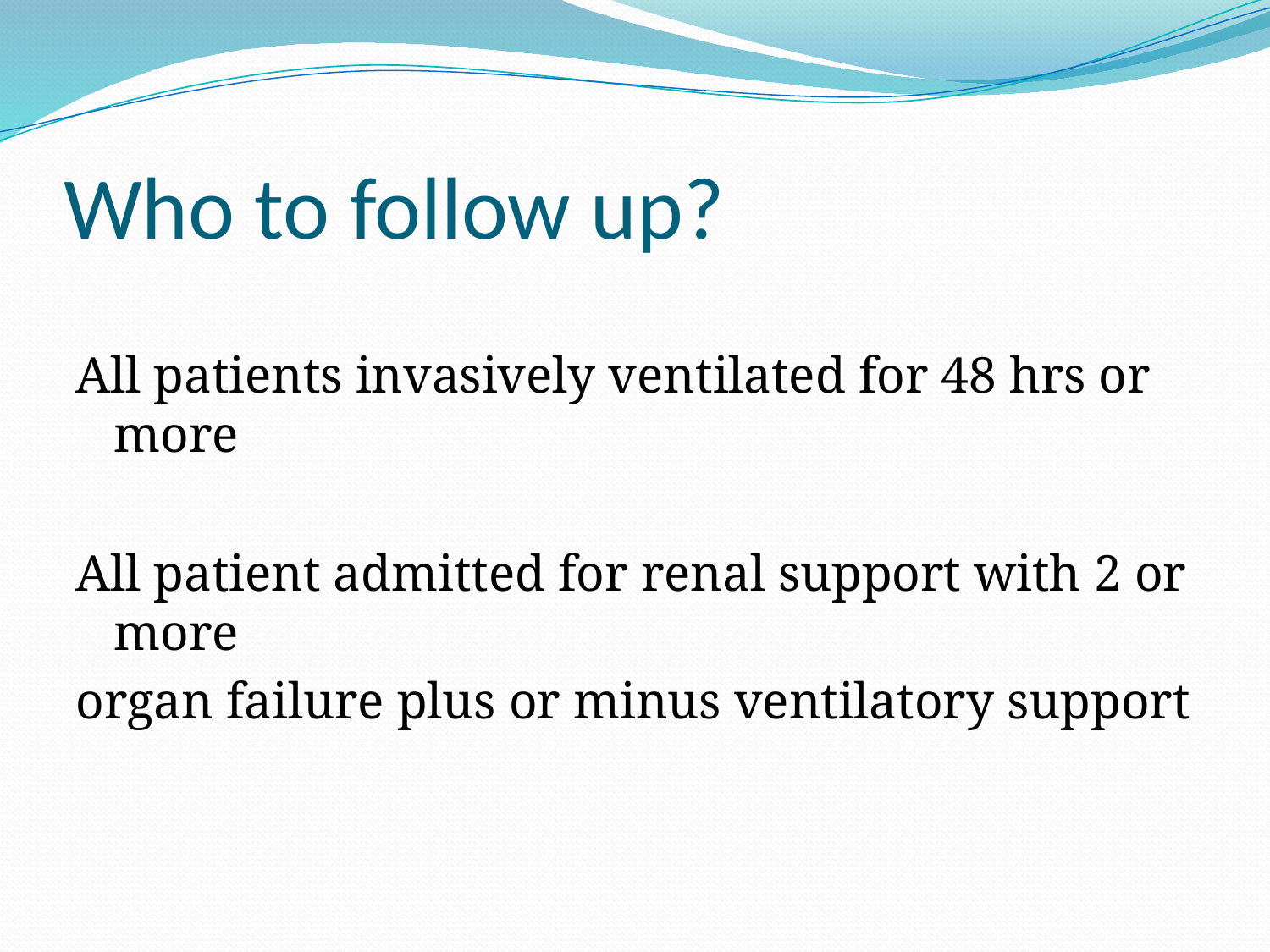

# Who to follow up?

All patients invasively ventilated for 48 hrs or more

All patient admitted for renal support with 2 or more
organ failure plus or minus ventilatory support